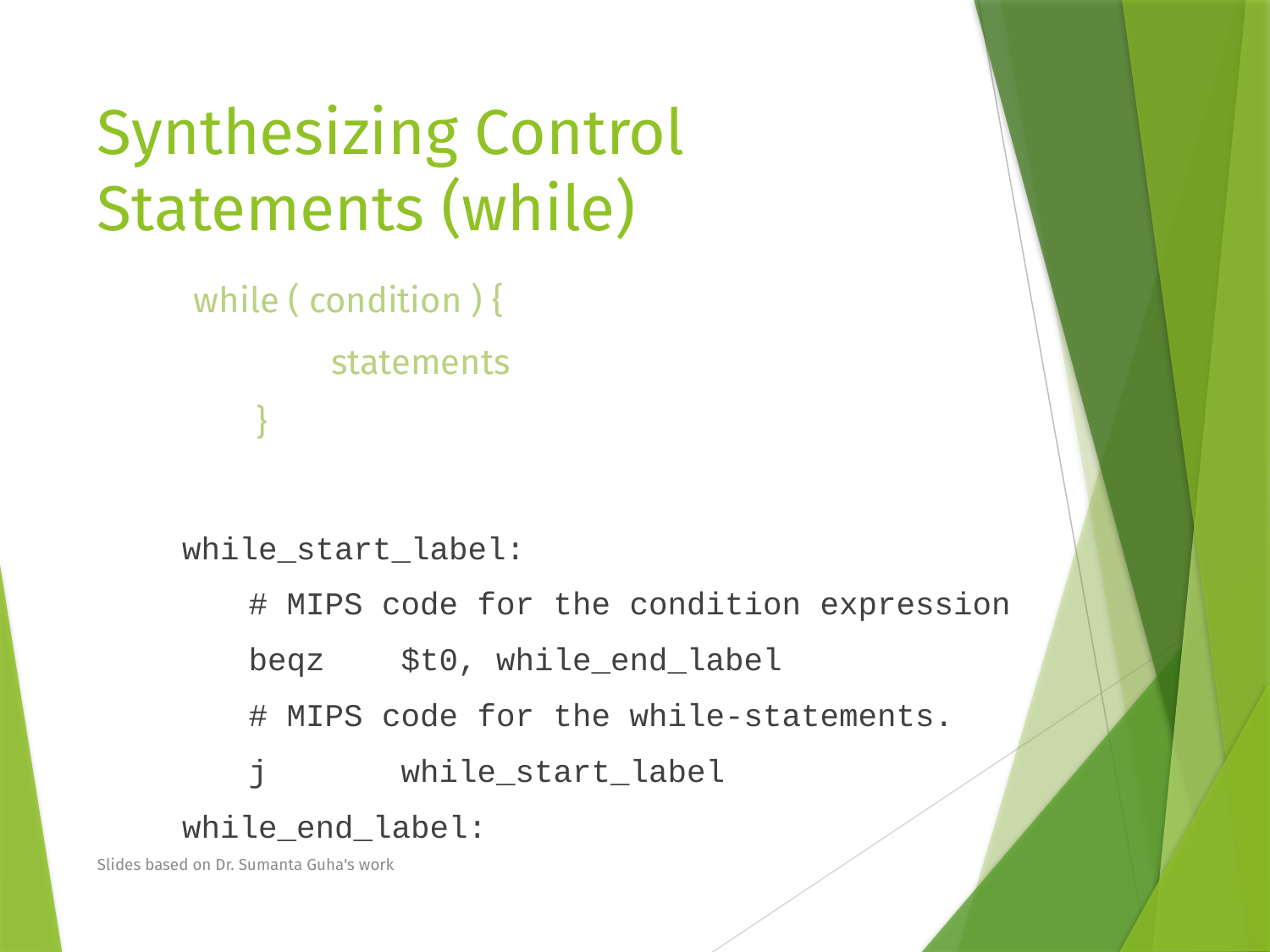

# Synthesizing Control Statements (while)
 while ( condition ) {
                statements
        }

while_start_label:
	 # MIPS code for the condition expression
	 beqz    $t0, while_end_label
	 # MIPS code for the while-statements.
	 j       while_start_label
while_end_label:

Slides based on Dr. Sumanta Guha's work